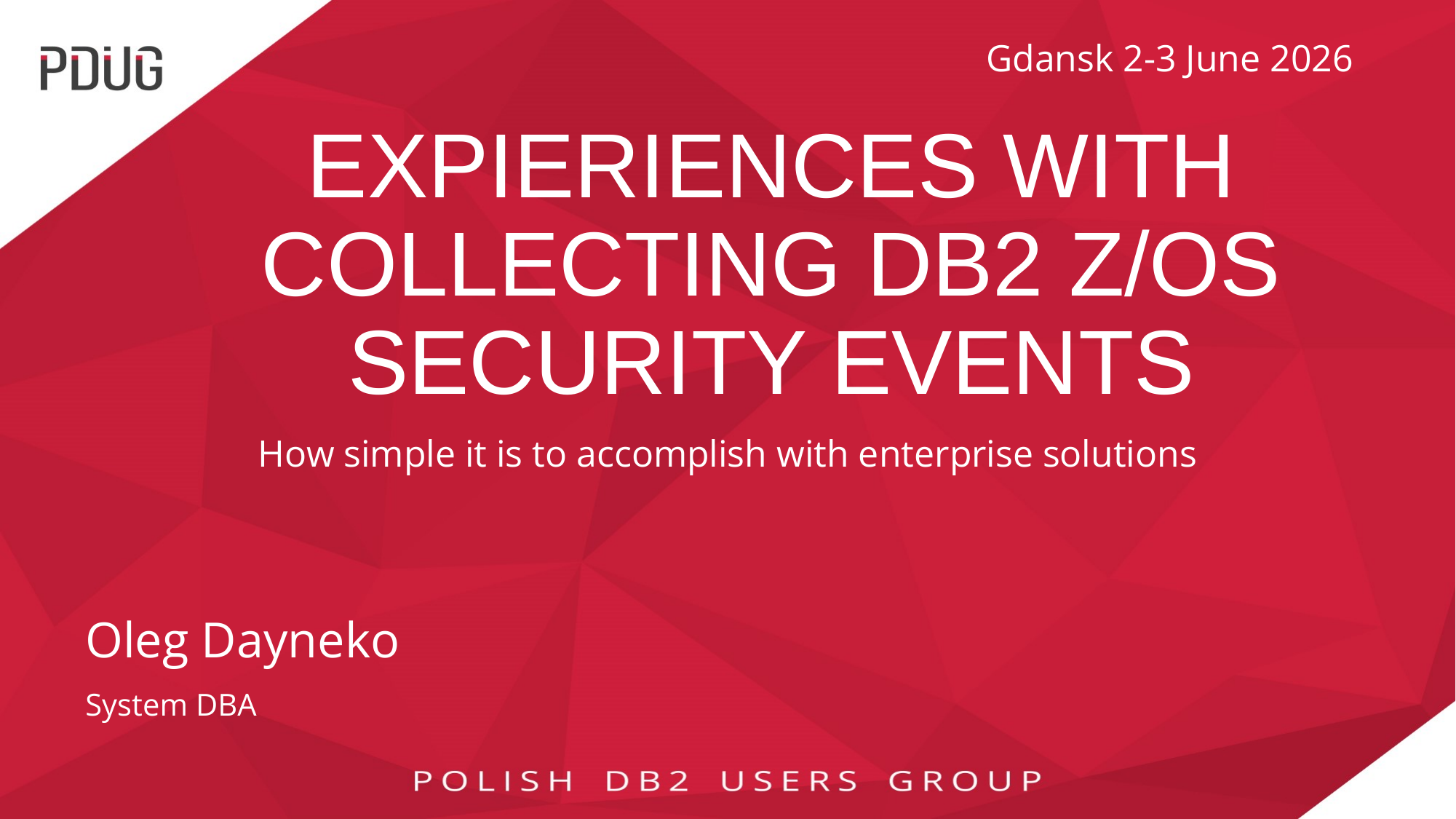

Gdansk 2-3 June 2026
# EXPIERIENCES WITH COLLECTING DB2 Z/OS SECURITY EVENTS
How simple it is to accomplish with enterprise solutions
Oleg Dayneko
System DBA